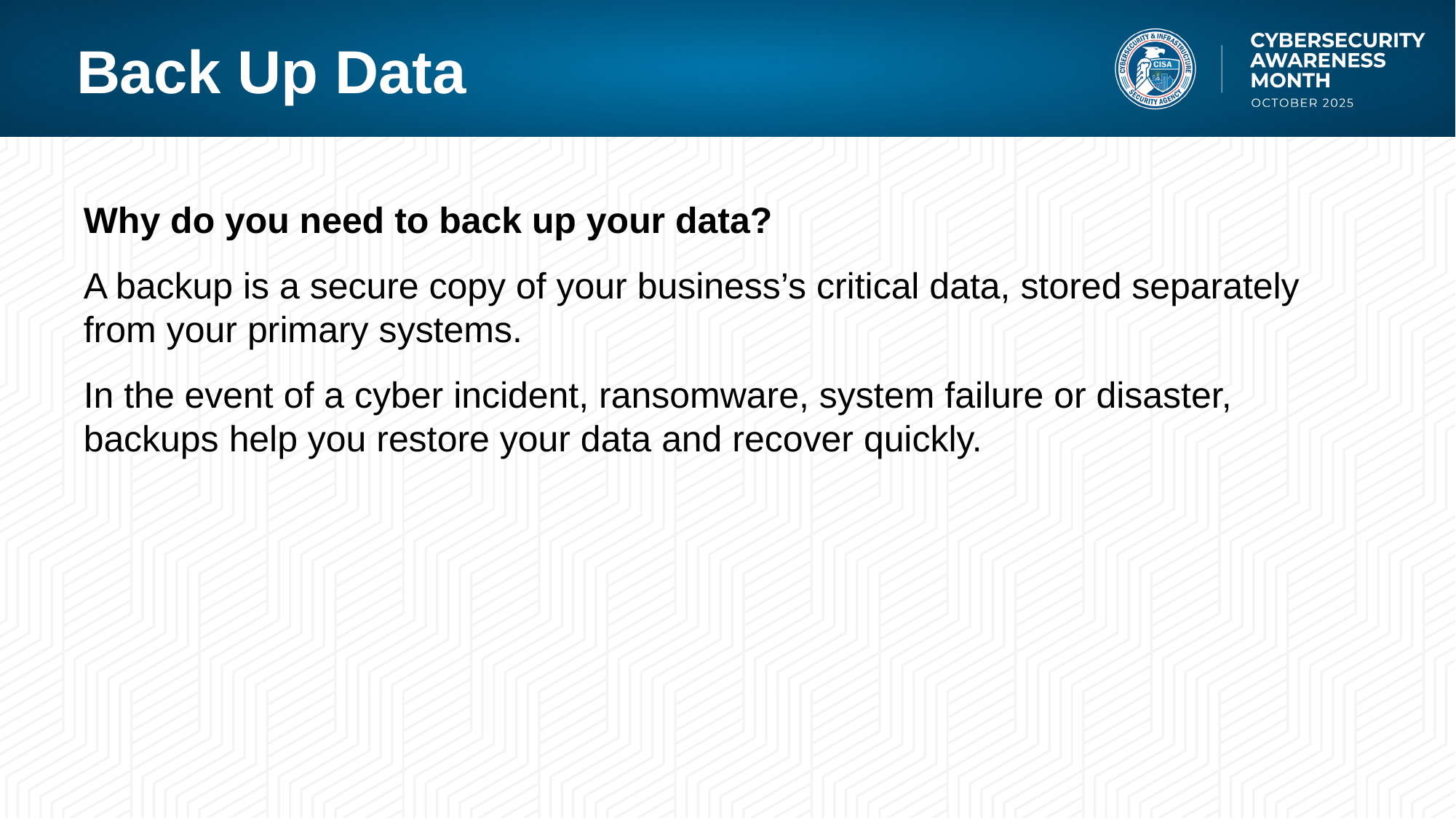

# Back Up Data
Why do you need to back up your data?
A backup is a secure copy of your business’s critical data, stored separately from your primary systems.
In the event of a cyber incident, ransomware, system failure or disaster, backups help you restore your data and recover quickly.